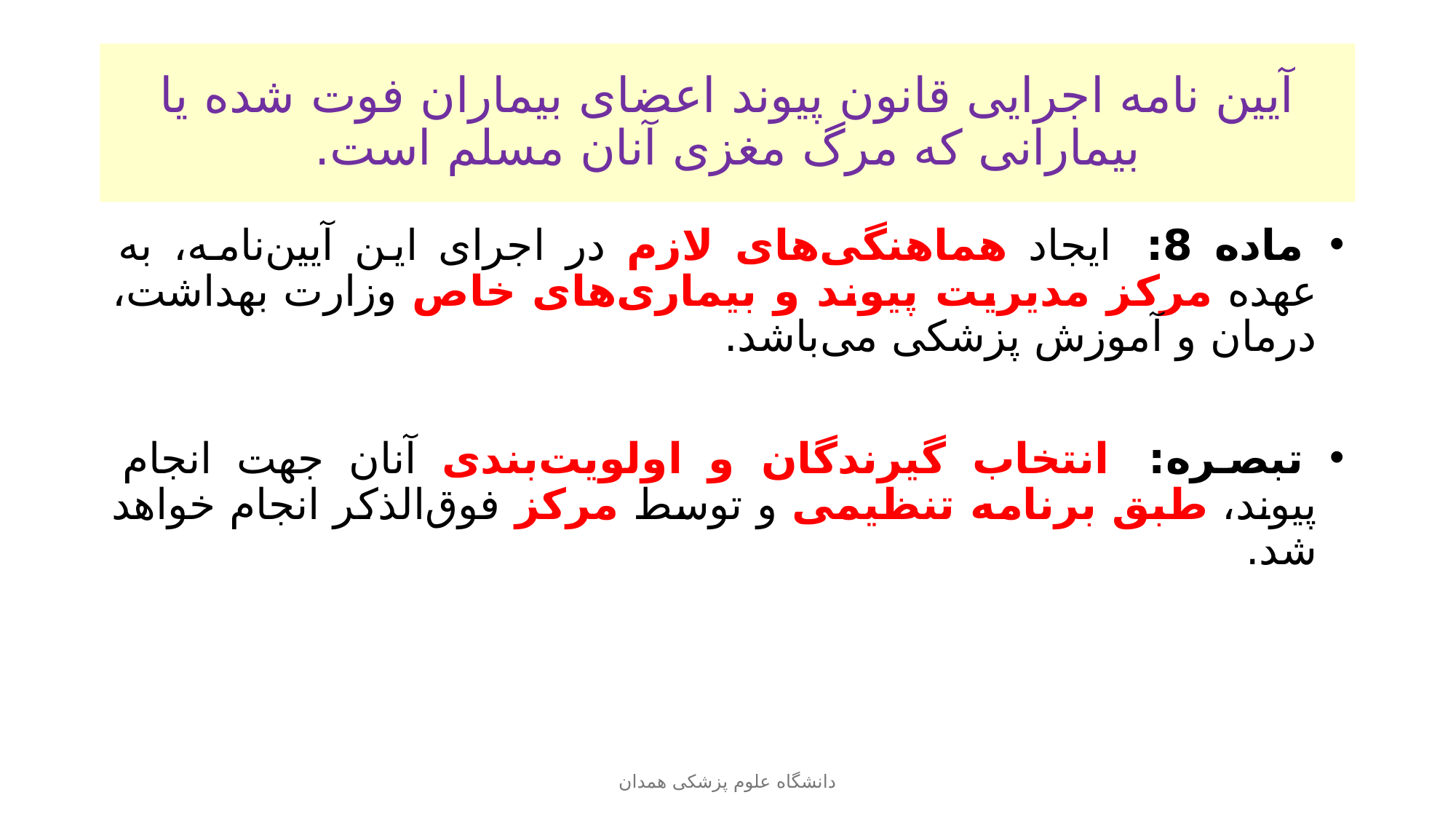

# آیین نامه اجرایی قانون پیوند اعضای بیماران فوت شده یا بیمارانی که مرگ مغزی آنان مسلم است.
 ‌ماده 8: ‌ ایجاد هماهنگی‌های لازم در اجرای این آیین‌نامه، به عهده مرکز مدیریت پیوند و بیماری‌های خاص وزارت بهداشت، درمان و آموزش پزشکی می‌باشد.

 ‌تبصره: ‌ انتخاب گیرندگان و اولویت‌بندی آنان جهت انجام پیوند، طبق برنامه تنظیمی و توسط مرکز‌ فوق‌الذکر انجام خواهد شد.
دانشگاه علوم پزشکی همدان